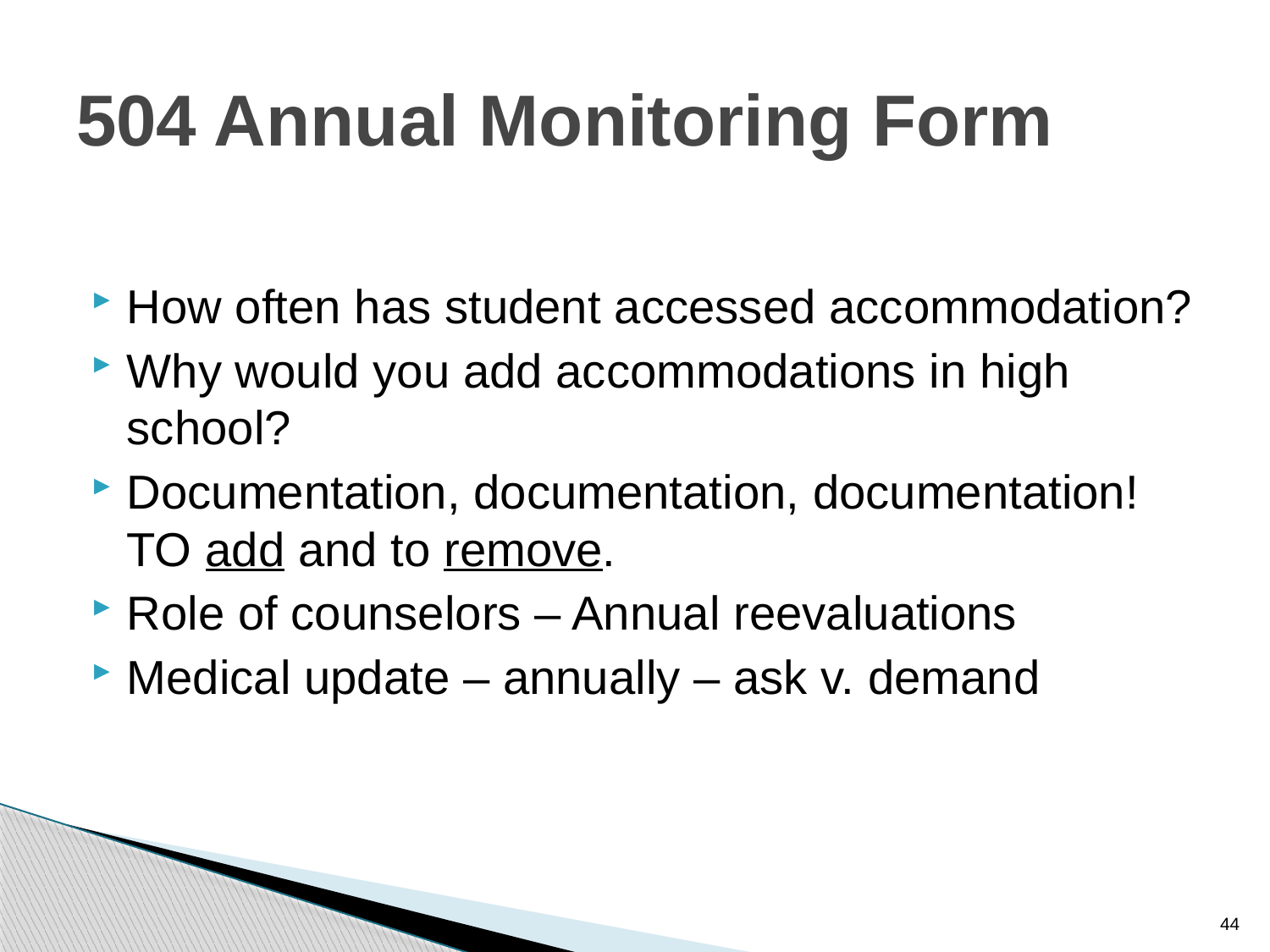

# 504 Annual Monitoring Form

How often has student accessed accommodation?
Why would you add accommodations in high school?
Documentation, documentation, documentation! TO add and to remove.
Role of counselors – Annual reevaluations
Medical update – annually – ask v. demand

44